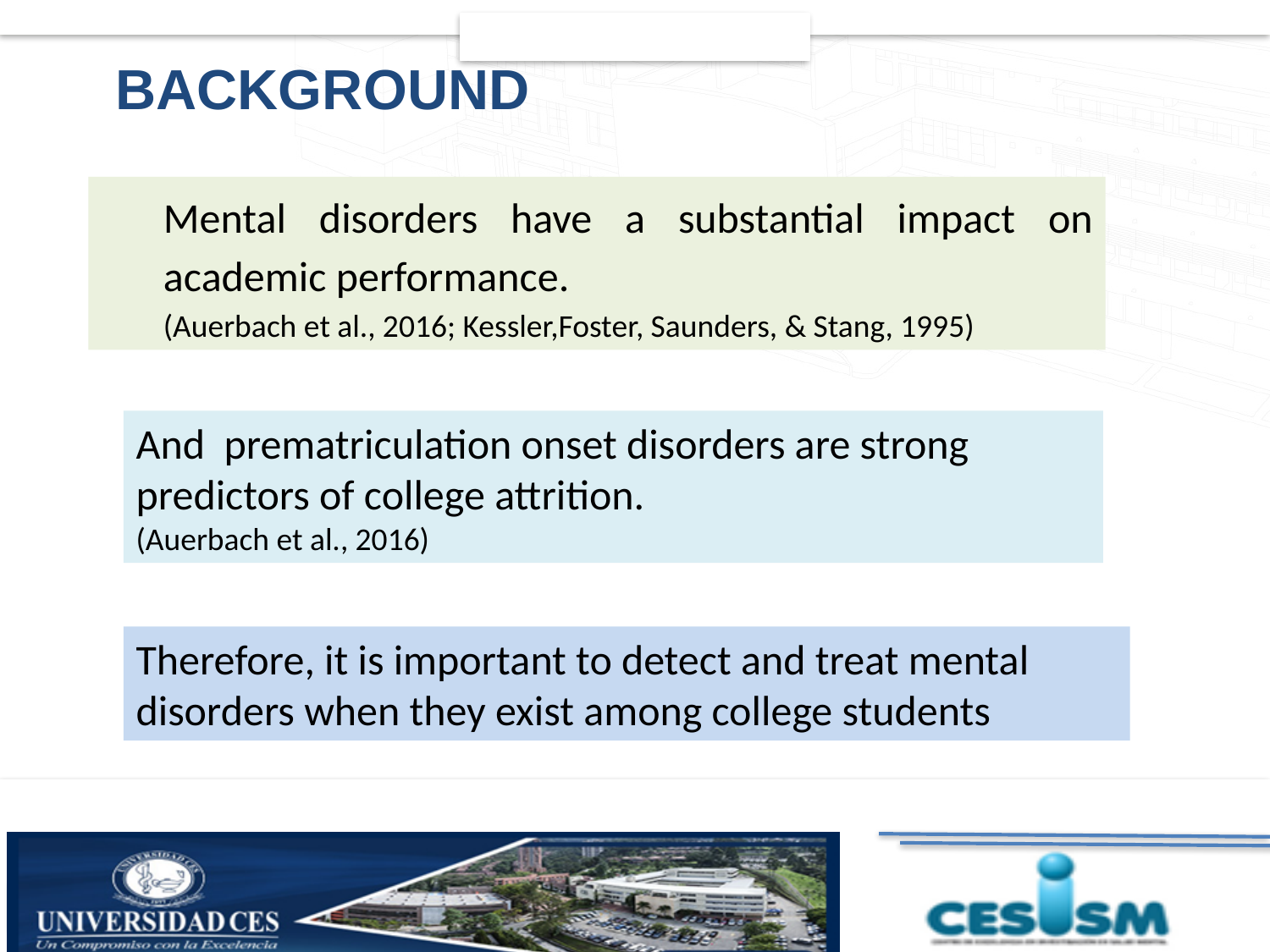

BACKGROUND
Mental disorders have a substantial impact on academic performance.
(Auerbach et al., 2016; Kessler,Foster, Saunders, & Stang, 1995)
And  prematriculation onset disorders are strong predictors of college attrition.
(Auerbach et al., 2016)
Therefore, it is important to detect and treat mental disorders when they exist among college students